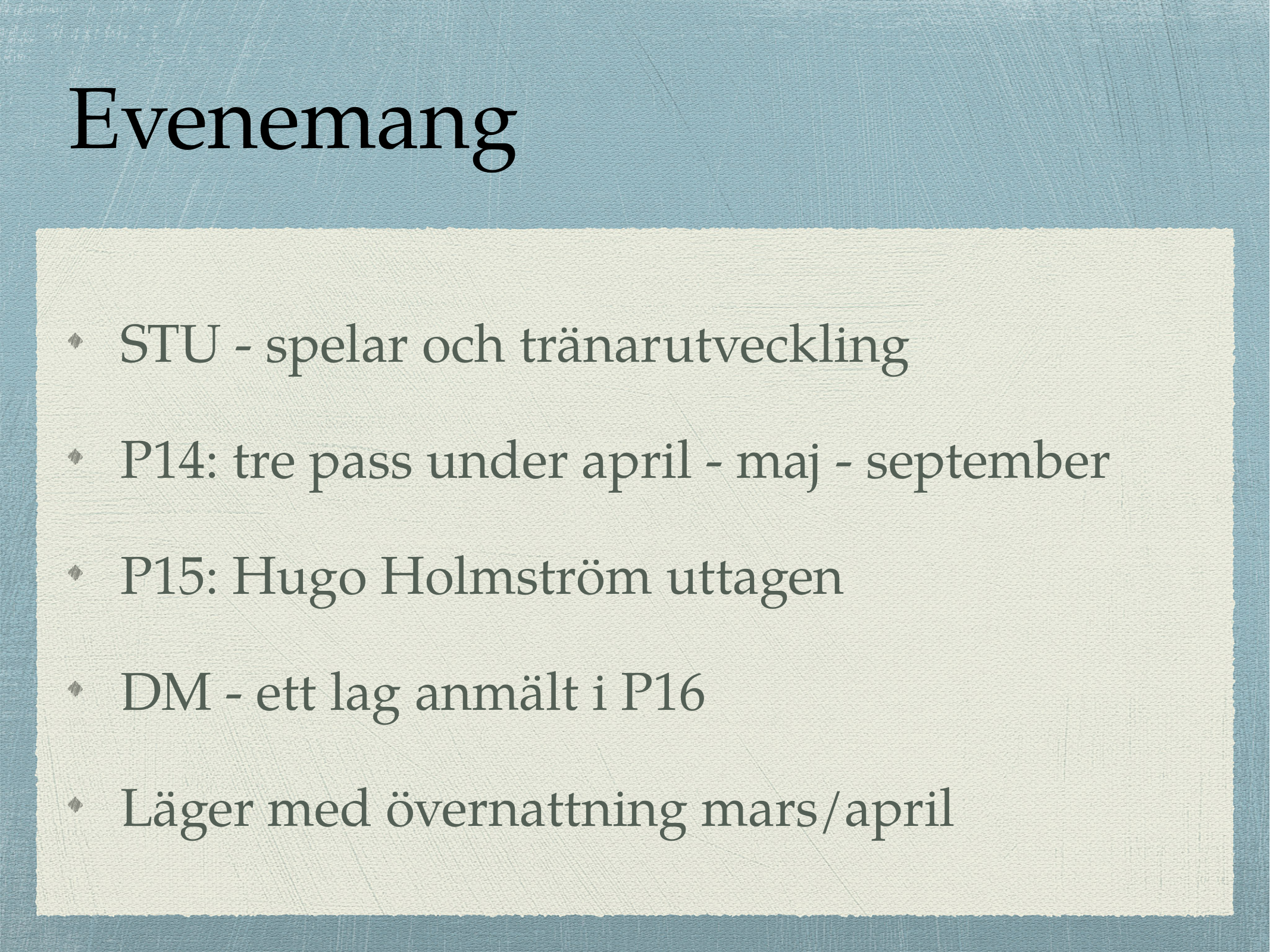

STU - spelar och tränarutveckling
P14: tre pass under april - maj - september
P15: Hugo Holmström uttagen
DM - ett lag anmält i P16
Läger med övernattning mars/april
# Evenemang